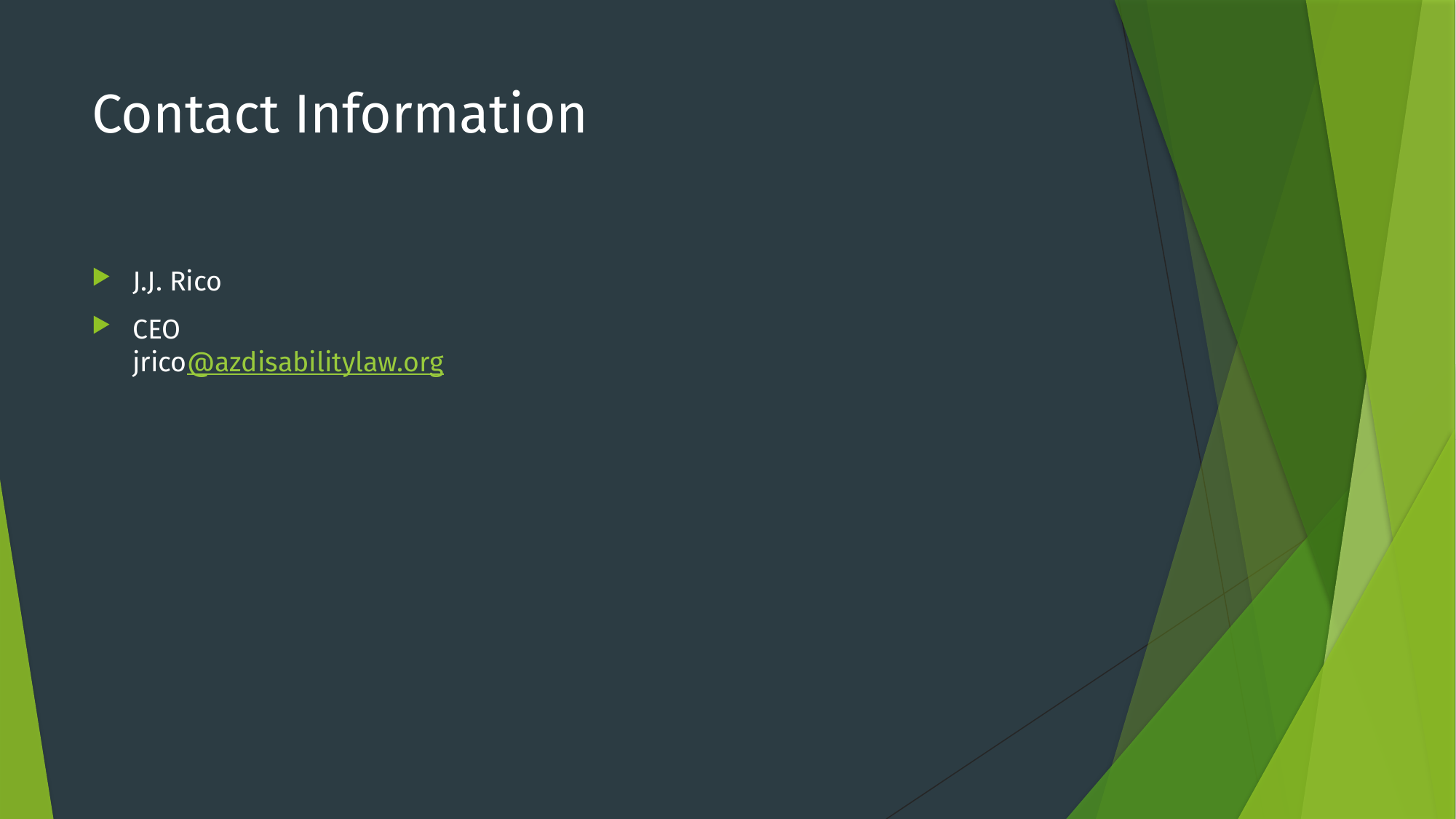

# Contact Information
J.J. Rico
CEO
jrico@azdisabilitylaw.org